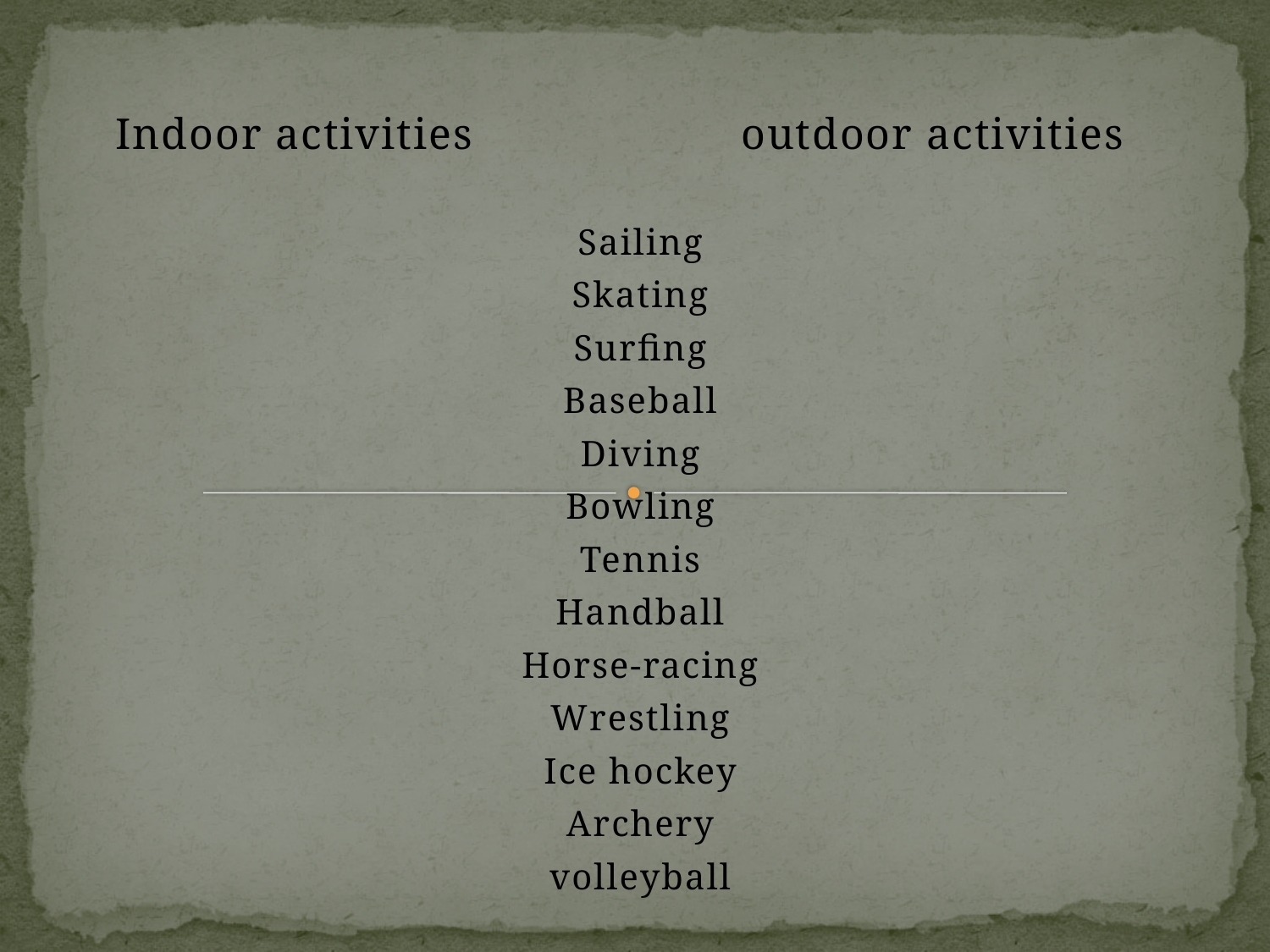

Indoor activities                     outdoor activities
Sailing
Skating
Surfing
Baseball
Diving
Bowling
Tennis
Handball
Horse-racing
Wrestling
Ice hockey
Archery
volleyball